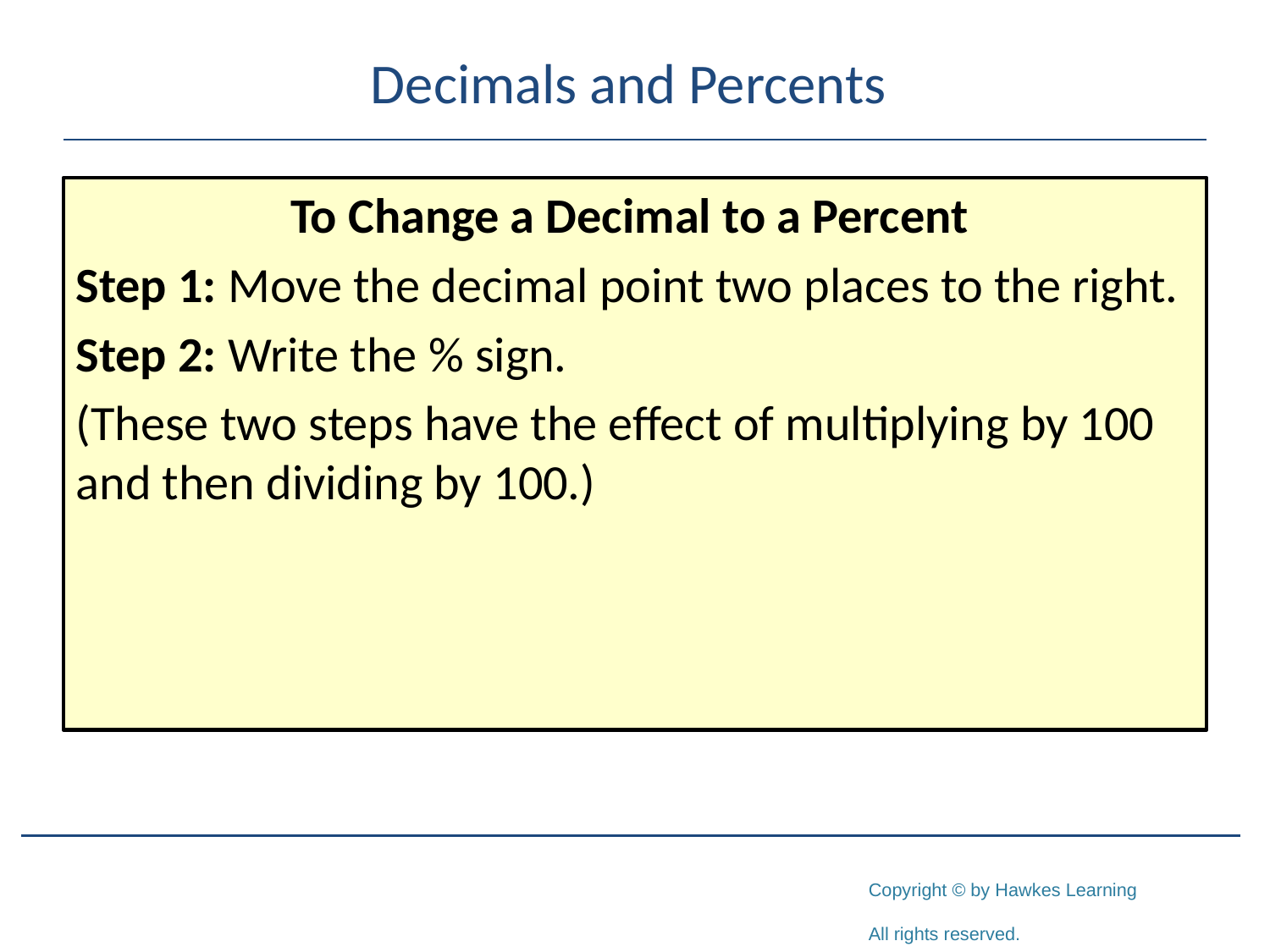

# Decimals and Percents
To Change a Decimal to a Percent
Step 1: Move the decimal point two places to the right.
Step 2: Write the % sign.
(These two steps have the effect of multiplying by 100 and then dividing by 100.)